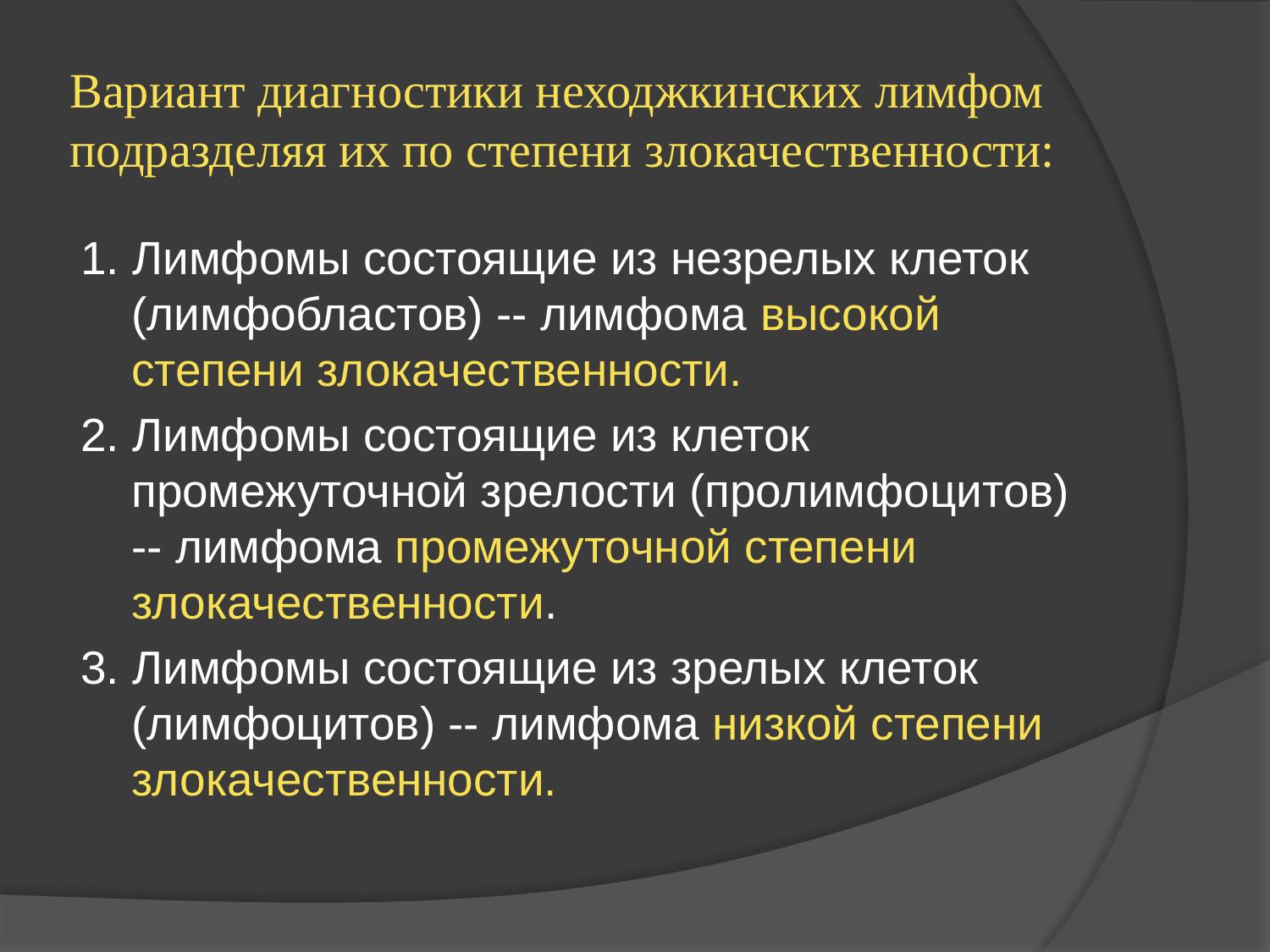

# Вариант диагностики неходжкинских лимфом подразделяя их по степени злокачественности:
1. Лимфомы состоящие из незрелых клеток (лимфобластов) -- лимфома высокой степени злокачественности.
2. Лимфомы состоящие из клеток промежуточной зрелости (пролимфоцитов) -- лимфома промежуточной степени злокачественности.
3. Лимфомы состоящие из зрелых клеток (лимфоцитов) -- лимфома низкой степени злокачественности.